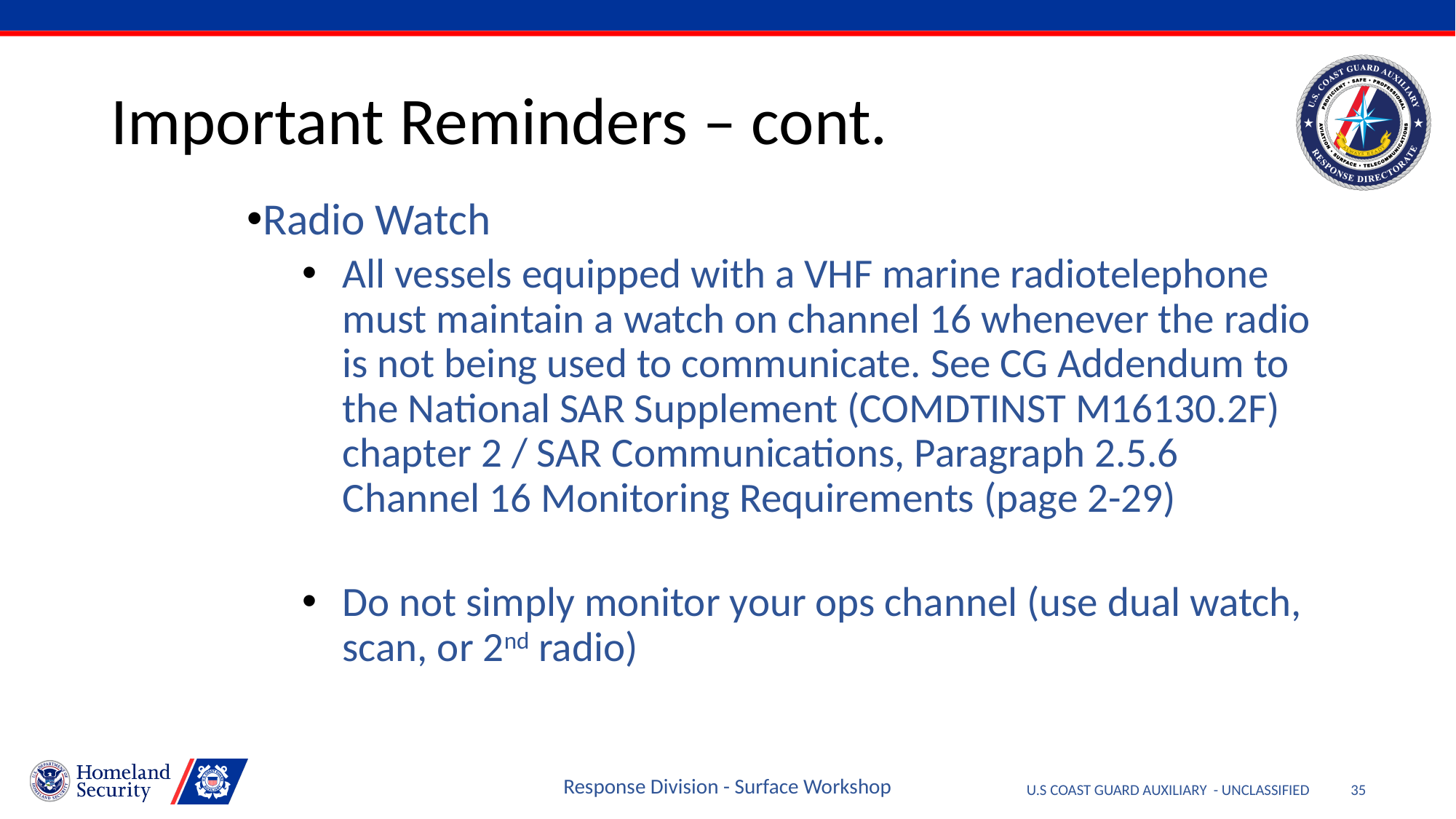

# Important Reminders – cont.
Radio Watch
All vessels equipped with a VHF marine radiotelephone must maintain a watch on channel 16 whenever the radio is not being used to communicate. See CG Addendum to the National SAR Supplement (COMDTINST M16130.2F) chapter 2 / SAR Communications, Paragraph 2.5.6 Channel 16 Monitoring Requirements (page 2-29)

Do not simply monitor your ops channel (use dual watch, scan, or 2nd radio)
Response Division - Surface Workshop
35